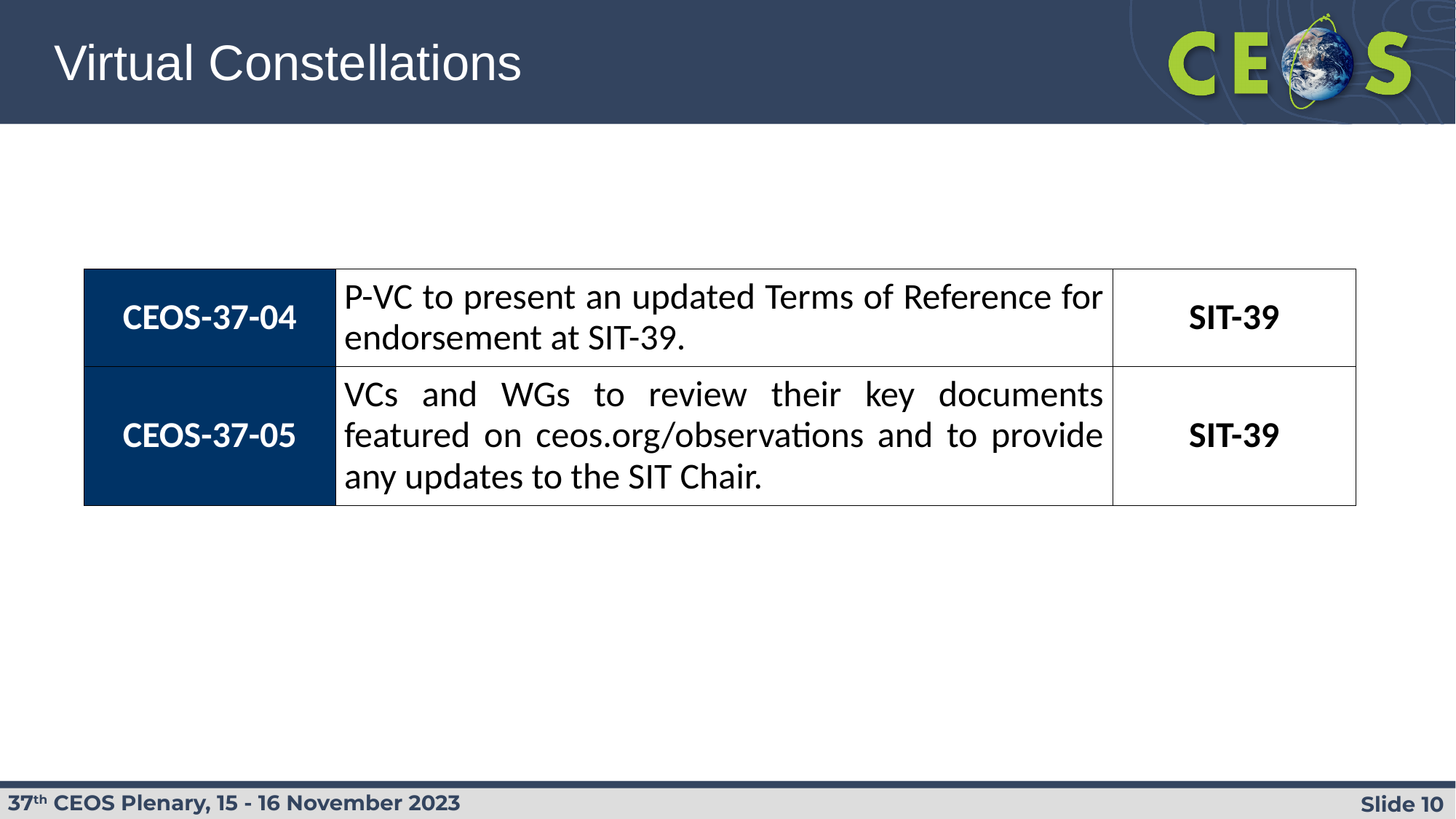

Virtual Constellations
| CEOS-37-04 | P-VC to present an updated Terms of Reference for endorsement at SIT-39. | SIT-39 |
| --- | --- | --- |
| CEOS-37-05 | VCs and WGs to review their key documents featured on ceos.org/observations and to provide any updates to the SIT Chair. | SIT-39 |